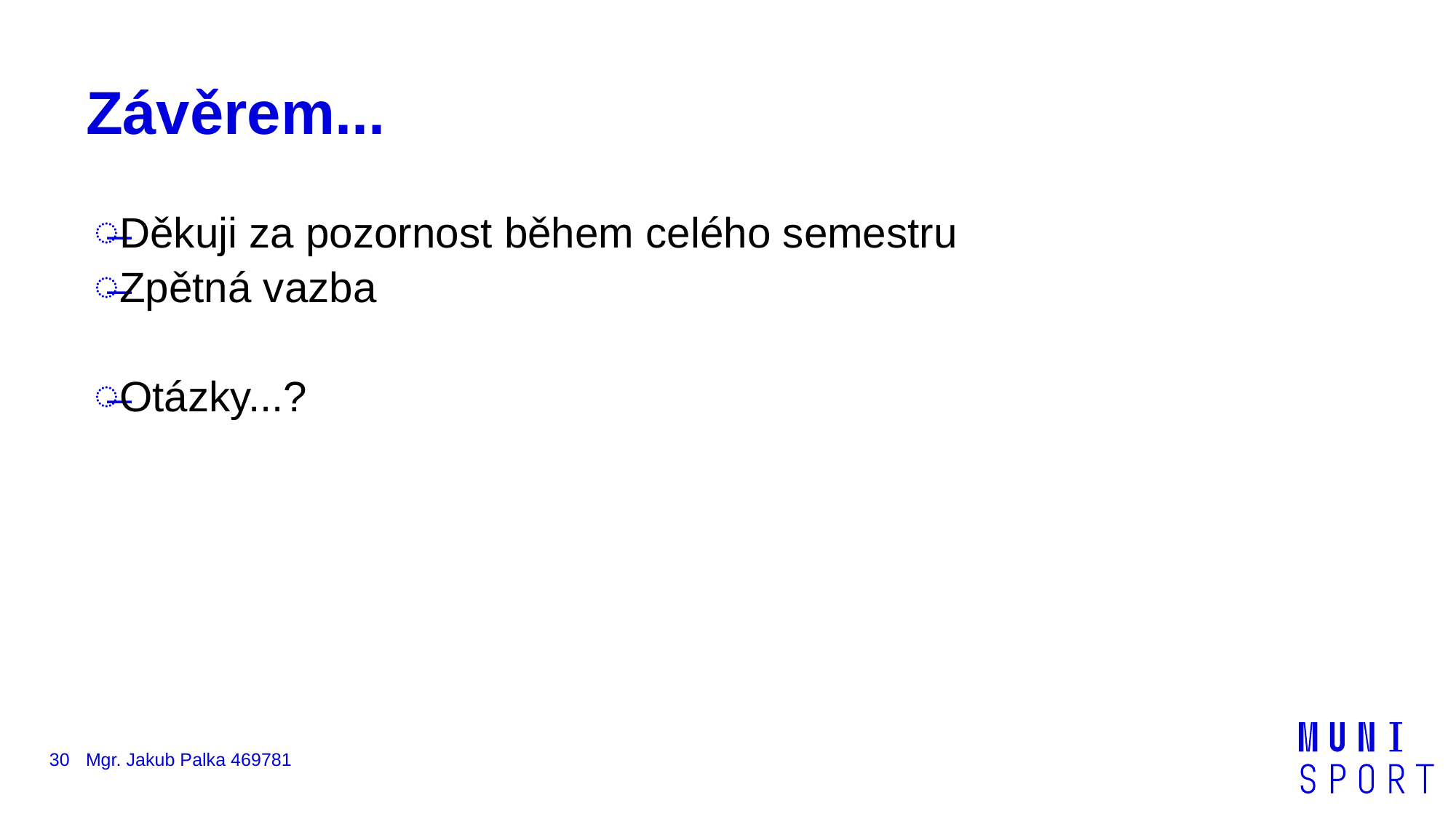

# Závěrem...
Děkuji za pozornost během celého semestru
Zpětná vazba

Otázky...?
30
Mgr. Jakub Palka 469781